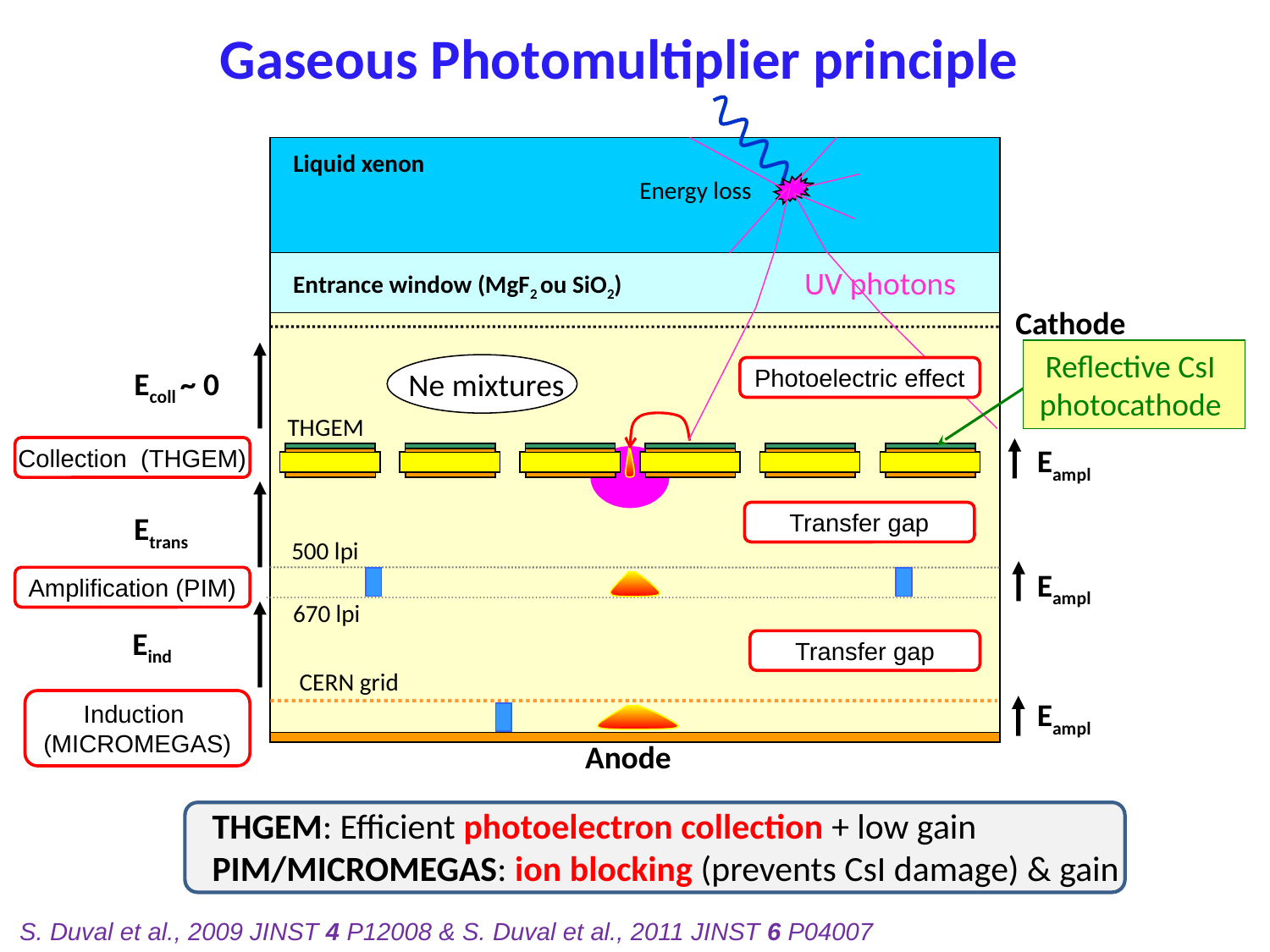

Gaseous Photomultiplier principle

Photoelectric effect

UV photons
Liquid xenon
Energy loss

Entrance window (MgF2 ou SiO2)
Cathode

Reflective CsI
photocathode

Ecoll ~ 0
Ne mixtures

THGEM
Eampl
Collection  (THGEM)

Transfer gap
Amplification (PIM)

Transfer gap
Induction
(MICROMEGAS)

Etrans
500 lpi
Eampl

670 lpi

Eind
CERN grid
Eampl

Anode

THGEM: Efficient photoelectron collection + low gain
PIM/MICROMEGAS: ion blocking (prevents CsI damage) & gain

 S. Duval et al., 2009 JINST 4 P12008 & S. Duval et al., 2011 JINST 6 P04007